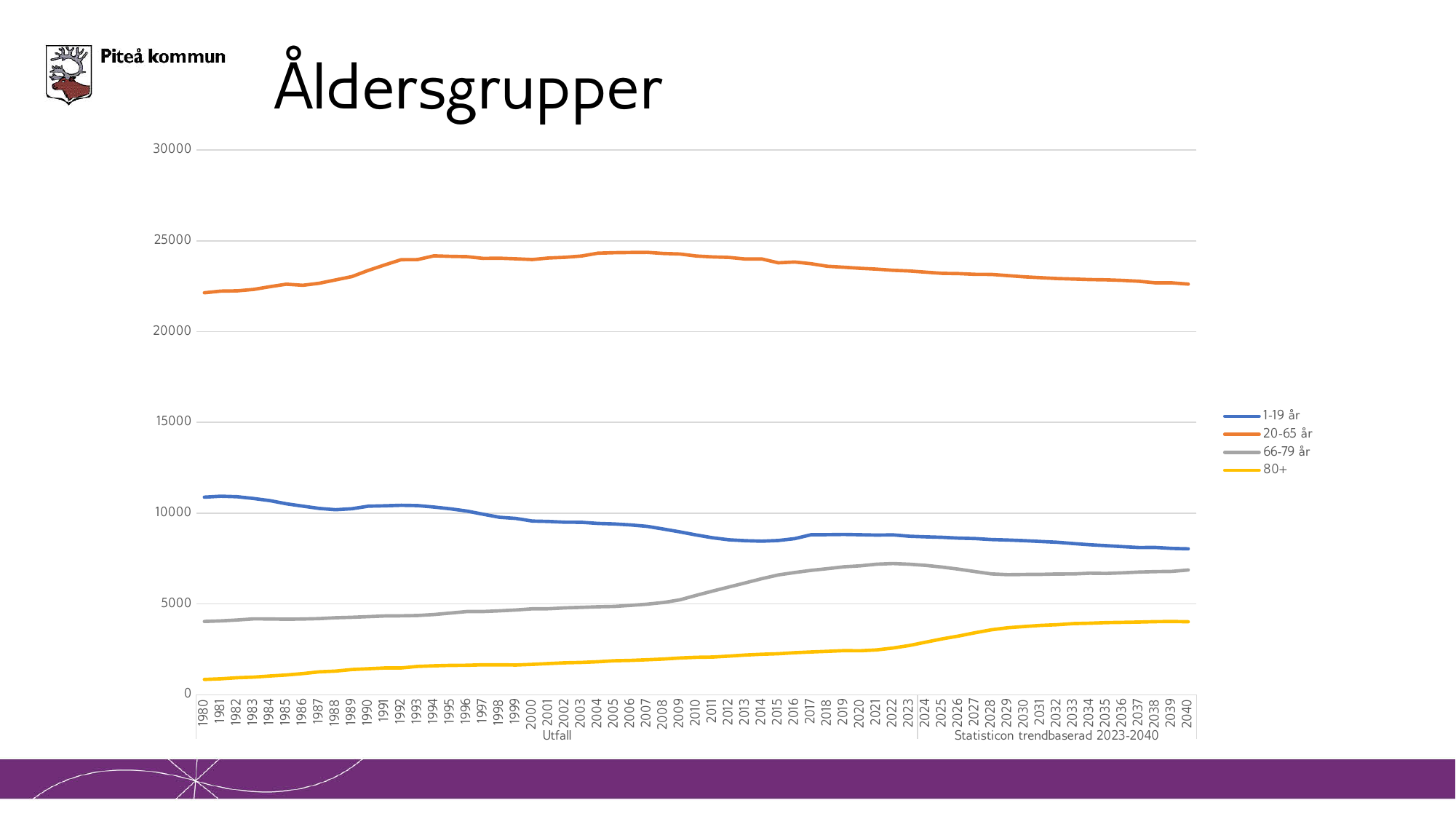

# Åldersgrupper

### Chart

| Category | 1-19 år | 20-65 år | 66-79 år | 80+ |
|---|---|---|---|---|
| 1980 | 10880.0 | 22139.0 | 4034.0 | 840.0 |
| 1981 | 10932.0 | 22231.0 | 4064.0 | 875.0 |
| 1982 | 10904.0 | 22247.0 | 4115.0 | 933.0 |
| 1983 | 10806.0 | 22324.0 | 4175.0 | 967.0 |
| 1984 | 10687.0 | 22476.0 | 4171.0 | 1029.0 |
| 1985 | 10514.0 | 22612.0 | 4158.0 | 1086.0 |
| 1986 | 10385.0 | 22551.0 | 4170.0 | 1162.0 |
| 1987 | 10259.0 | 22662.0 | 4190.0 | 1258.0 |
| 1988 | 10189.0 | 22847.0 | 4238.0 | 1298.0 |
| 1989 | 10242.0 | 23033.0 | 4263.0 | 1386.0 |
| 1990 | 10382.0 | 23373.0 | 4300.0 | 1428.0 |
| 1991 | 10404.0 | 23675.0 | 4337.0 | 1472.0 |
| 1992 | 10433.0 | 23963.0 | 4345.0 | 1474.0 |
| 1993 | 10416.0 | 23967.0 | 4360.0 | 1556.0 |
| 1994 | 10334.0 | 24174.0 | 4415.0 | 1590.0 |
| 1995 | 10238.0 | 24145.0 | 4495.0 | 1614.0 |
| 1996 | 10116.0 | 24129.0 | 4578.0 | 1620.0 |
| 1997 | 9939.0 | 24034.0 | 4581.0 | 1646.0 |
| 1998 | 9772.0 | 24043.0 | 4618.0 | 1646.0 |
| 1999 | 9707.0 | 24009.0 | 4666.0 | 1634.0 |
| 2000 | 9562.0 | 23969.0 | 4729.0 | 1671.0 |
| 2001 | 9541.0 | 24055.0 | 4734.0 | 1716.0 |
| 2002 | 9498.0 | 24092.0 | 4781.0 | 1756.0 |
| 2003 | 9494.0 | 24165.0 | 4810.0 | 1776.0 |
| 2004 | 9433.0 | 24320.0 | 4841.0 | 1814.0 |
| 2005 | 9405.0 | 24347.0 | 4861.0 | 1869.0 |
| 2006 | 9351.0 | 24358.0 | 4919.0 | 1889.0 |
| 2007 | 9273.0 | 24366.0 | 4985.0 | 1925.0 |
| 2008 | 9122.0 | 24304.0 | 5078.0 | 1964.0 |
| 2009 | 8966.0 | 24276.0 | 5226.0 | 2021.0 |
| 2010 | 8795.0 | 24164.0 | 5473.0 | 2059.0 |
| 2011 | 8641.0 | 24115.0 | 5709.0 | 2074.0 |
| 2012 | 8531.0 | 24087.0 | 5935.0 | 2126.0 |
| 2013 | 8482.0 | 23999.0 | 6161.0 | 2184.0 |
| 2014 | 8455.0 | 24001.0 | 6390.0 | 2228.0 |
| 2015 | 8493.0 | 23790.0 | 6595.0 | 2256.0 |
| 2016 | 8594.0 | 23834.0 | 6729.0 | 2313.0 |
| 2017 | 8810.0 | 23740.0 | 6847.0 | 2352.0 |
| 2018 | 8815.0 | 23599.0 | 6942.0 | 2388.0 |
| 2019 | 8827.0 | 23545.0 | 7043.0 | 2427.0 |
| 2020 | 8810.0 | 23488.0 | 7098.0 | 2420.0 |
| 2021 | 8790.0 | 23443.0 | 7188.0 | 2466.0 |
| 2022 | 8804.0 | 23379.0 | 7223.0 | 2571.0 |
| 2023 | 8728.0 | 23340.0 | 7185.0 | 2710.0 |
| 2024 | 8693.8941151 | 23273.02839179999 | 7121.660013400002 | 2895.1570669000007 |
| 2025 | 8667.6709393 | 23209.527255700003 | 7027.318845000002 | 3074.4978955 |
| 2026 | 8623.5053611 | 23195.0168855 | 6913.5420158 | 3231.3374017 |
| 2027 | 8599.9158314 | 23154.862123 | 6780.622849100001 | 3409.9057773000004 |
| 2028 | 8545.3595868 | 23150.9573799 | 6653.6562556 | 3574.9377252000004 |
| 2029 | 8519.224198299997 | 23084.391284399997 | 6610.293906000001 | 3688.5008492999996 |
| 2030 | 8483.790232 | 23018.464582700006 | 6621.8109438 | 3754.1668581999993 |
| 2031 | 8439.215417899999 | 22971.24125589999 | 6627.7563125000015 | 3814.9304977 |
| 2032 | 8396.692836499999 | 22923.3840782 | 6648.0870988 | 3854.570834099999 |
| 2033 | 8324.5360898 | 22898.282382899997 | 6650.062473500001 | 3915.5041421 |
| 2034 | 8258.024462599999 | 22866.845160600005 | 6690.145875899998 | 3936.0318442999996 |
| 2035 | 8209.035945699998 | 22852.748099300006 | 6679.772641799999 | 3970.673307099999 |
| 2036 | 8155.198635800001 | 22821.509360999997 | 6712.4984656999995 | 3983.9656140999987 |
| 2037 | 8105.042485100001 | 22773.634218699997 | 6754.769428000001 | 4001.443141800001 |
| 2038 | 8109.0902142999985 | 22687.076913899993 | 6779.3520359 | 4023.131481500001 |
| 2039 | 8057.434705900001 | 22685.516688200005 | 6790.6341671 | 4032.1621064 |
| 2040 | 8032.9670993 | 22618.749268599997 | 6868.206311000001 | 4017.1551981999996 |